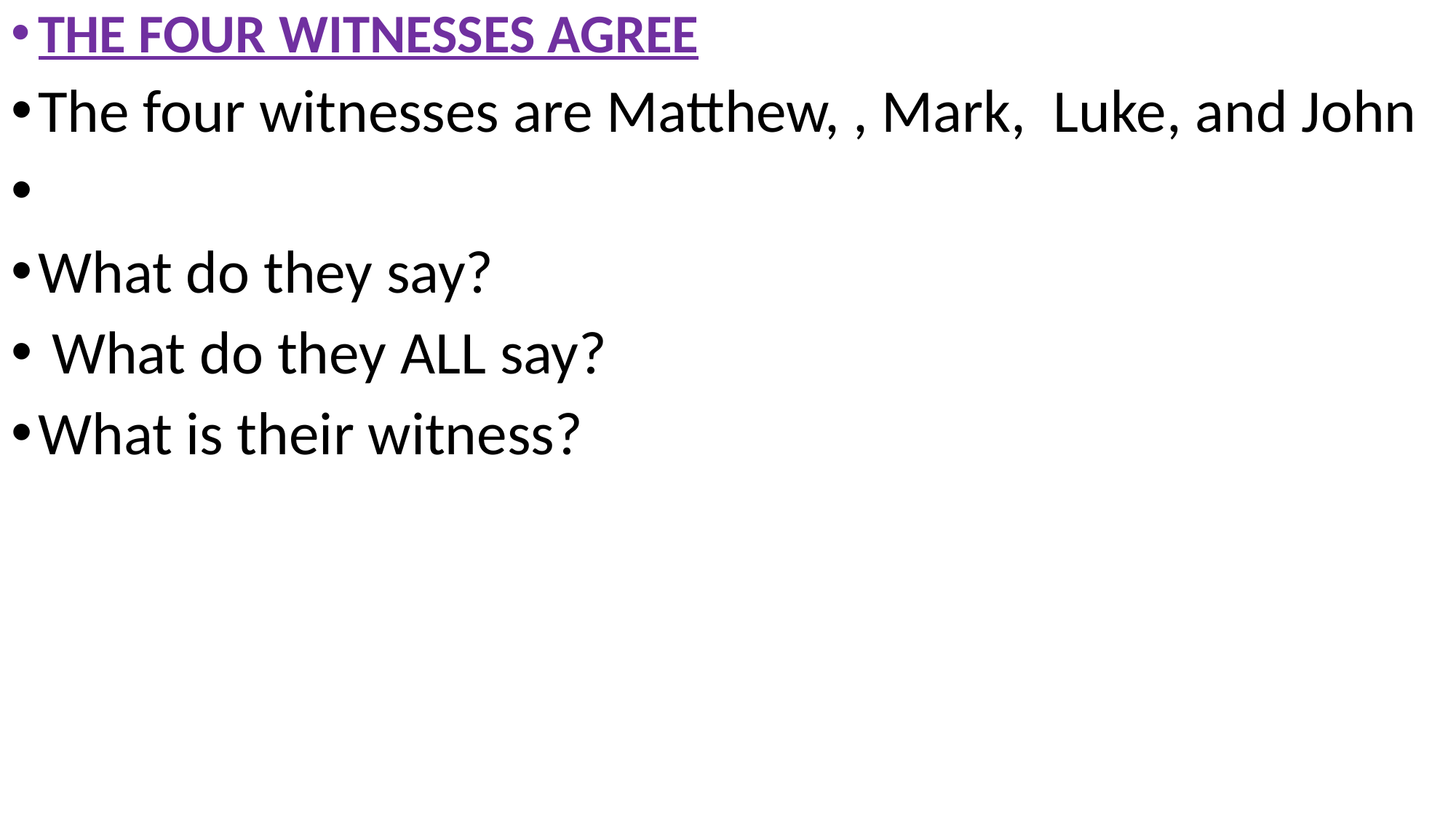

THE FOUR WITNESSES AGREE
The four witnesses are Matthew, , Mark,  Luke, and John

What do they say?
 What do they ALL say?
What is their witness?